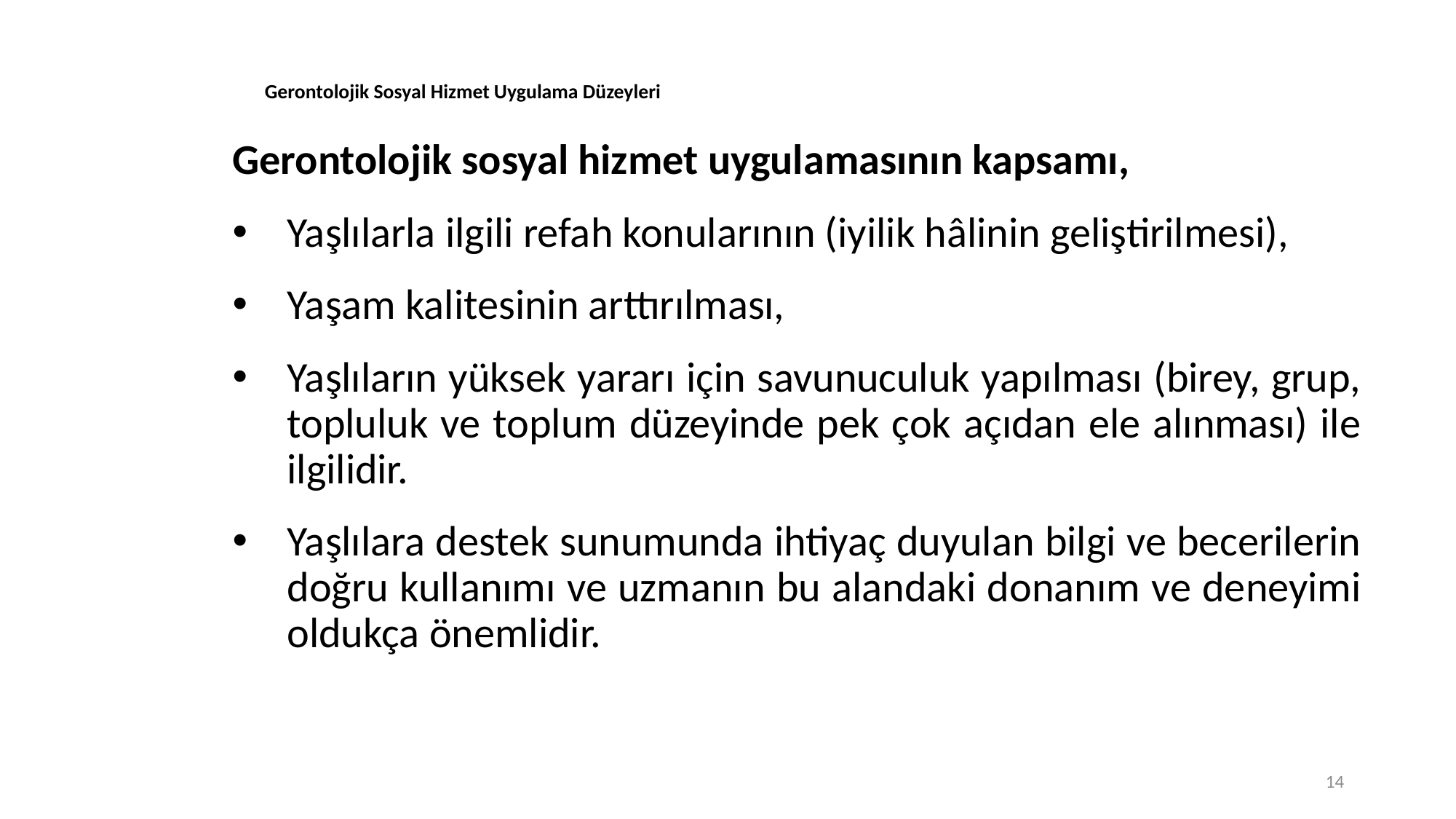

# Gerontolojik Sosyal Hizmet Uygulama Düzeyleri
Gerontolojik sosyal hizmet uygulamasının kapsamı,
Yaşlılarla ilgili refah konularının (iyilik hâlinin geliştirilmesi),
Yaşam kalitesinin arttırılması,
Yaşlıların yüksek yararı için savunuculuk yapılması (birey, grup, topluluk ve toplum düzeyinde pek çok açıdan ele alınması) ile ilgilidir.
Yaşlılara destek sunumunda ihtiyaç duyulan bilgi ve becerilerin doğru kullanımı ve uzmanın bu alandaki donanım ve deneyimi oldukça önemlidir.

14